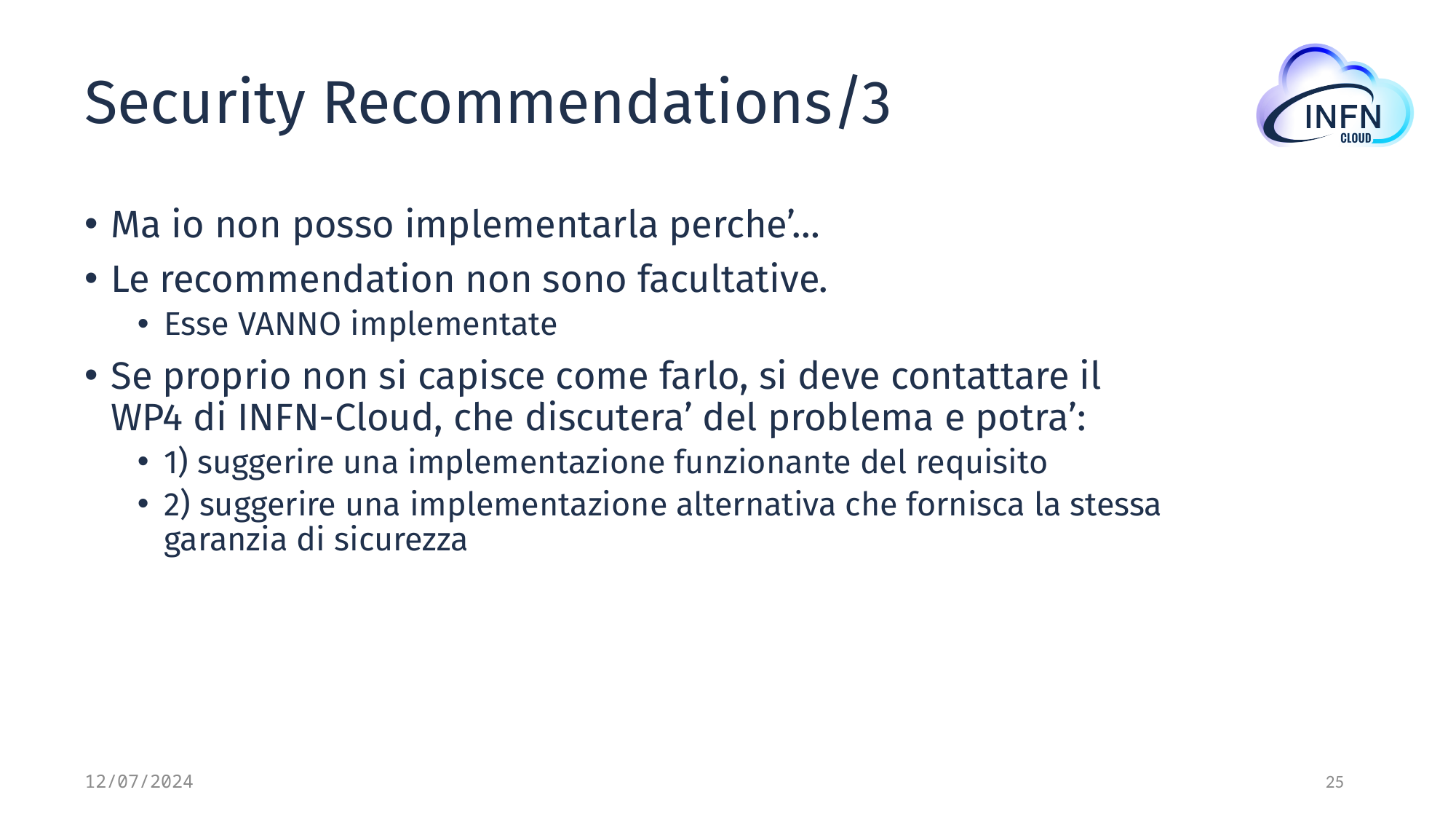

# Security Recommendations/3
Ma io non posso implementarla perche’…
Le recommendation non sono facultative.
Esse VANNO implementate
Se proprio non si capisce come farlo, si deve contattare il WP4 di INFN-Cloud, che discutera’ del problema e potra’:
1) suggerire una implementazione funzionante del requisito
2) suggerire una implementazione alternativa che fornisca la stessa garanzia di sicurezza

12/07/2024

25